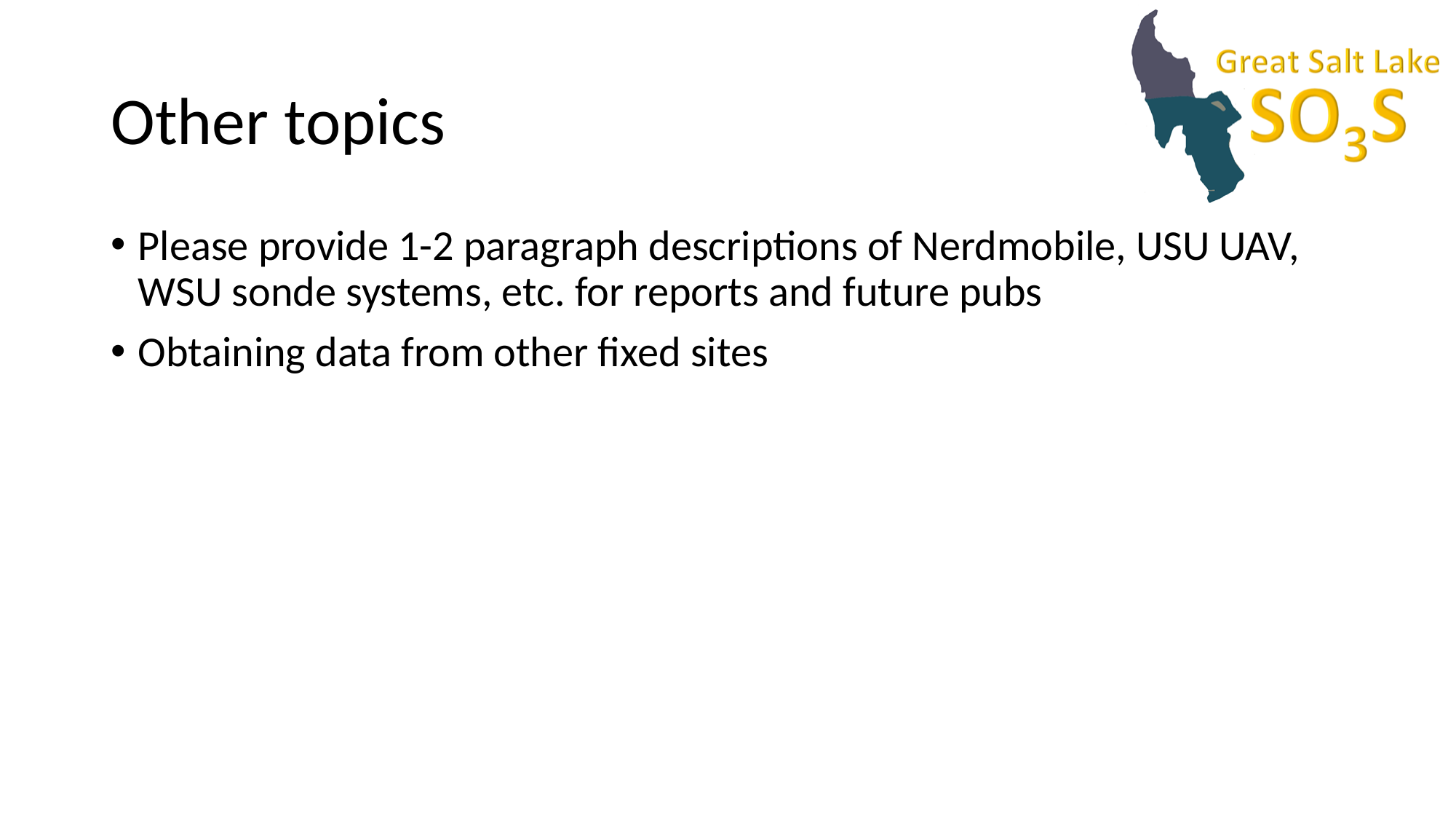

# Other topics
Please provide 1-2 paragraph descriptions of Nerdmobile, USU UAV, WSU sonde systems, etc. for reports and future pubs
Obtaining data from other fixed sites